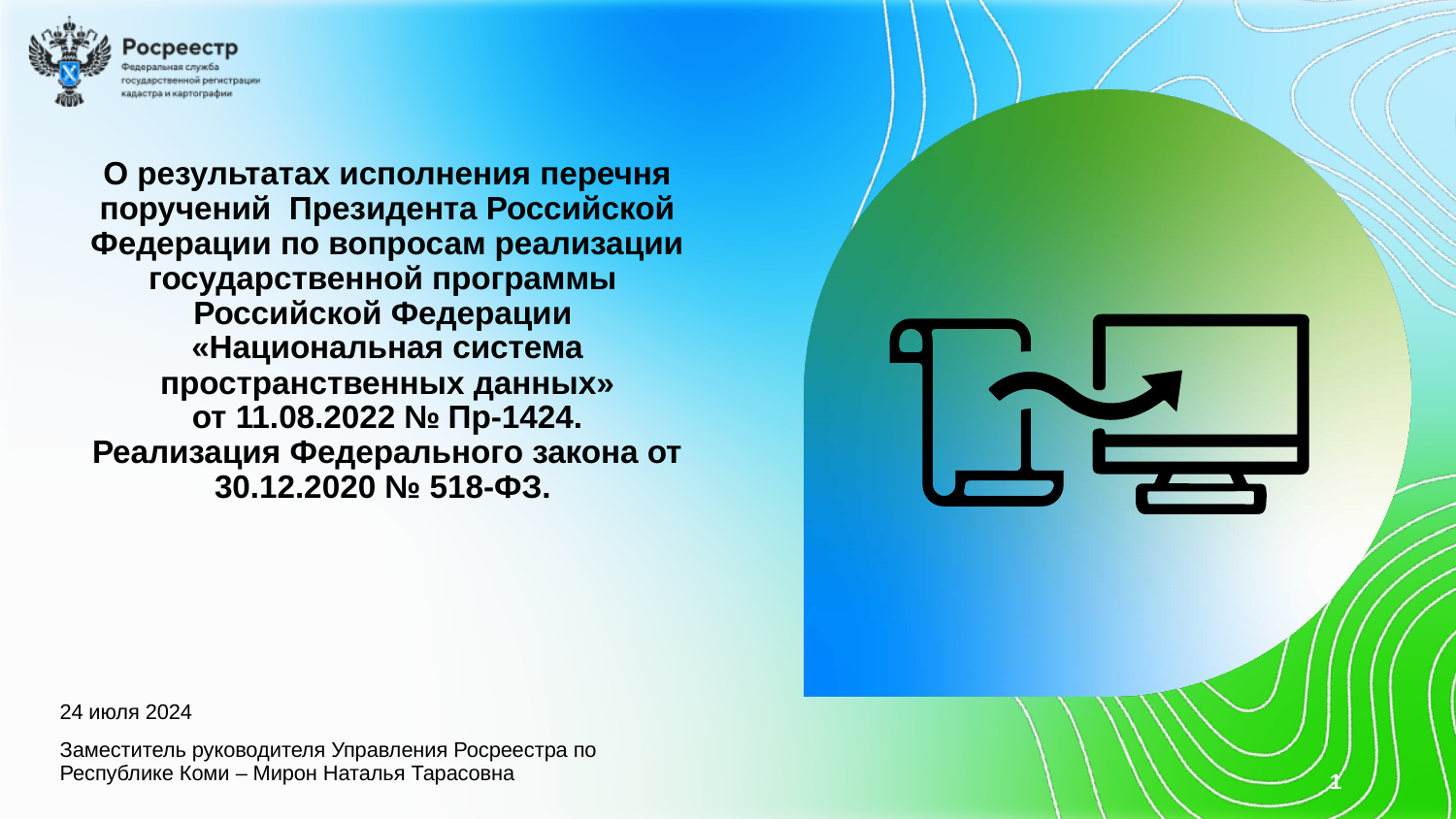

# О результатах исполнения перечня поручений  Президента Российской Федерации по вопросам реализации государственной программы Российской Федерации «Национальная система пространственных данных» от 11.08.2022 № Пр-1424. Реализация Федерального закона от 30.12.2020 № 518-ФЗ.

24 июля 2024
Заместитель руководителя Управления Росреестра по Республике Коми – Мирон Наталья Тарасовна
1